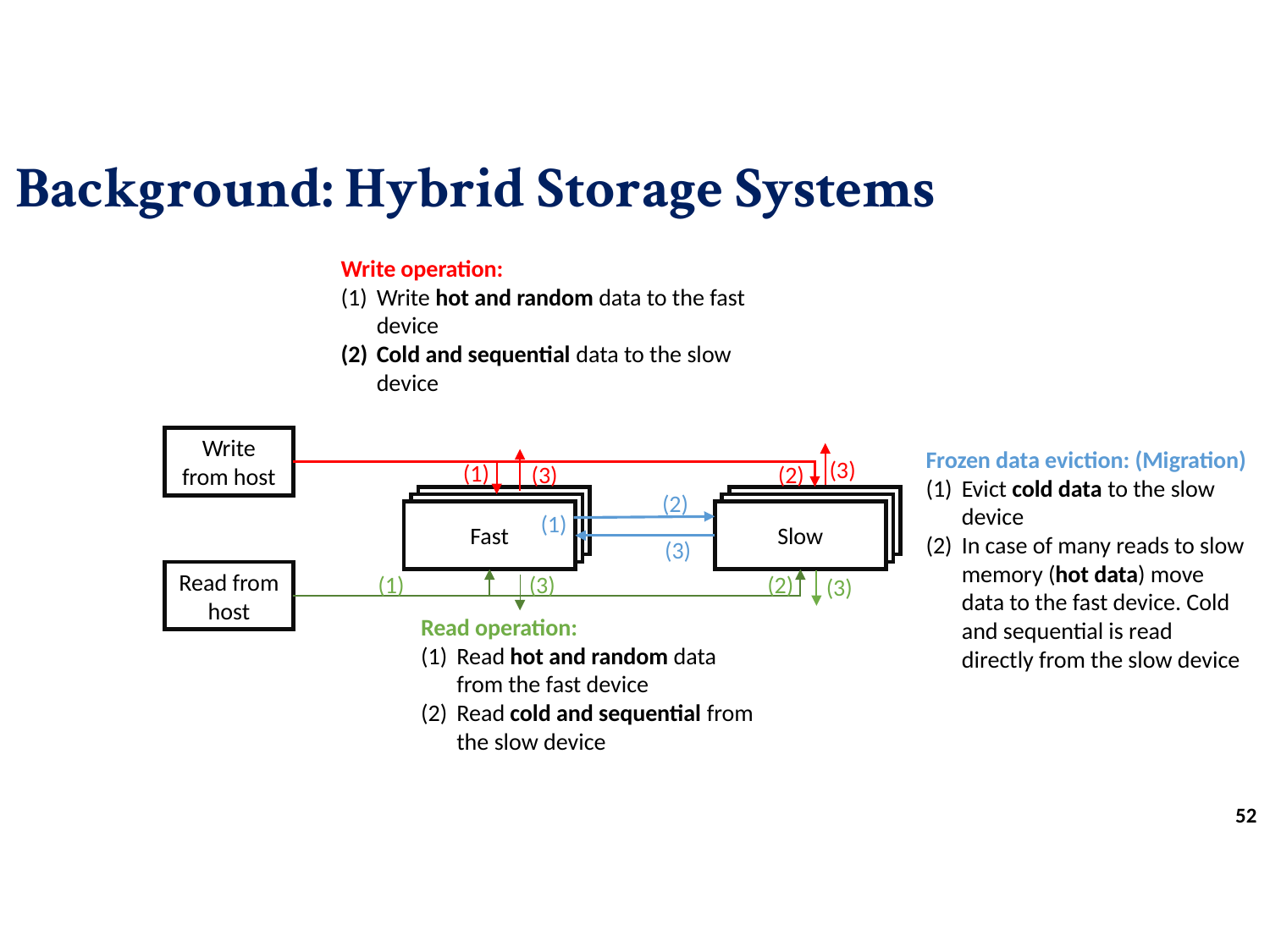

# Background: Hybrid Storage Systems
Write operation:
Write hot and random data to the fast device
Cold and sequential data to the slow device
Write from host
Frozen data eviction: (Migration)
Evict cold data to the slow device
In case of many reads to slow memory (hot data) move data to the fast device. Cold and sequential is read directly from the slow device
(3)
(1)
(3)
(2)
(2)

Fast
Slow
(1)
(3)
Read from host
(1)
(2)
(3)
(3)
Read operation:
Read hot and random data from the fast device
Read cold and sequential from the slow device
52